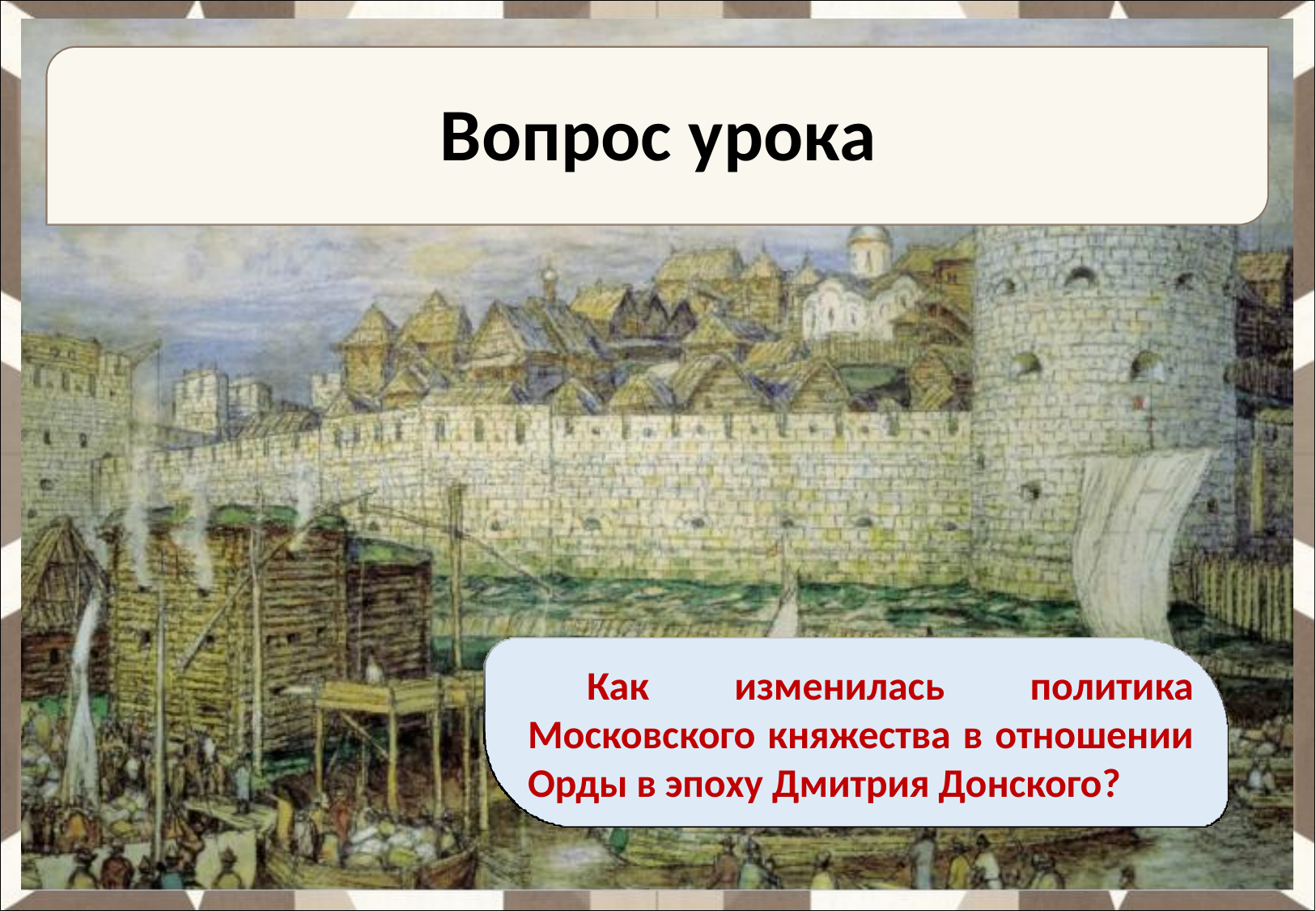

# Вопрос урока
Как изменилась политика Московского княжества в отношении Орды в эпоху Дмитрия Донского?